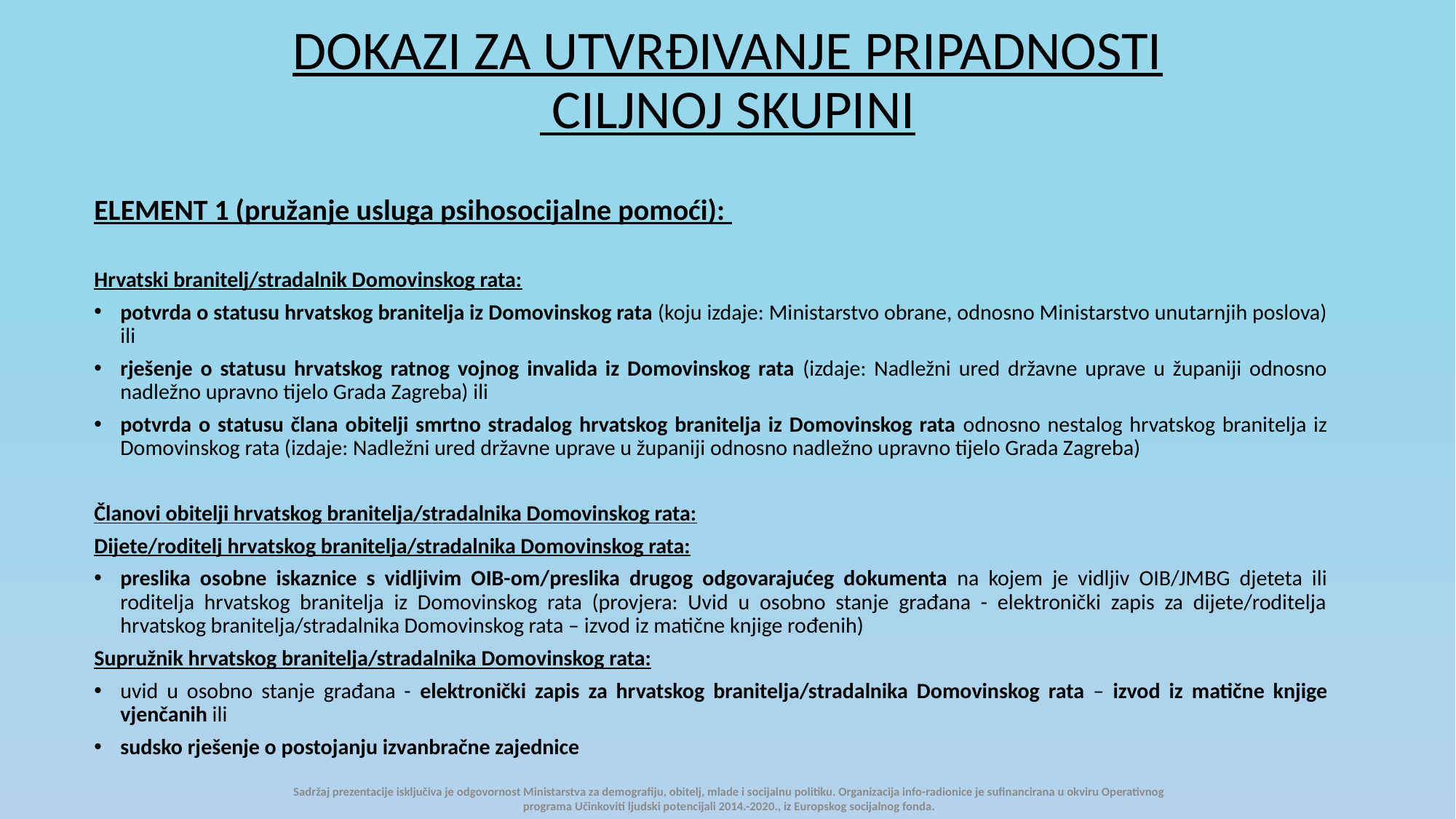

# DOKAZI ZA UTVRĐIVANJE PRIPADNOSTI CILJNOJ SKUPINI
ELEMENT 1 (pružanje usluga psihosocijalne pomoći):

Hrvatski branitelj/stradalnik Domovinskog rata:
potvrda o statusu hrvatskog branitelja iz Domovinskog rata (koju izdaje: Ministarstvo obrane, odnosno Ministarstvo unutarnjih poslova) ili
rješenje o statusu hrvatskog ratnog vojnog invalida iz Domovinskog rata (izdaje: Nadležni ured državne uprave u županiji odnosno nadležno upravno tijelo Grada Zagreba) ili
potvrda o statusu člana obitelji smrtno stradalog hrvatskog branitelja iz Domovinskog rata odnosno nestalog hrvatskog branitelja iz Domovinskog rata (izdaje: Nadležni ured državne uprave u županiji odnosno nadležno upravno tijelo Grada Zagreba)

Članovi obitelji hrvatskog branitelja/stradalnika Domovinskog rata:
Dijete/roditelj hrvatskog branitelja/stradalnika Domovinskog rata:
preslika osobne iskaznice s vidljivim OIB-om/preslika drugog odgovarajućeg dokumenta na kojem je vidljiv OIB/JMBG djeteta ili roditelja hrvatskog branitelja iz Domovinskog rata (provjera: Uvid u osobno stanje građana - elektronički zapis za dijete/roditelja hrvatskog branitelja/stradalnika Domovinskog rata – izvod iz matične knjige rođenih)
Supružnik hrvatskog branitelja/stradalnika Domovinskog rata:
uvid u osobno stanje građana - elektronički zapis za hrvatskog branitelja/stradalnika Domovinskog rata – izvod iz matične knjige vjenčanih ili
sudsko rješenje o postojanju izvanbračne zajednice

Sadržaj prezentacije isključiva je odgovornost Ministarstva za demografiju, obitelj, mlade i socijalnu politiku. Organizacija info-radionice je sufinancirana u okviru Operativnog programa Učinkoviti ljudski potencijali 2014.-2020., iz Europskog socijalnog fonda.